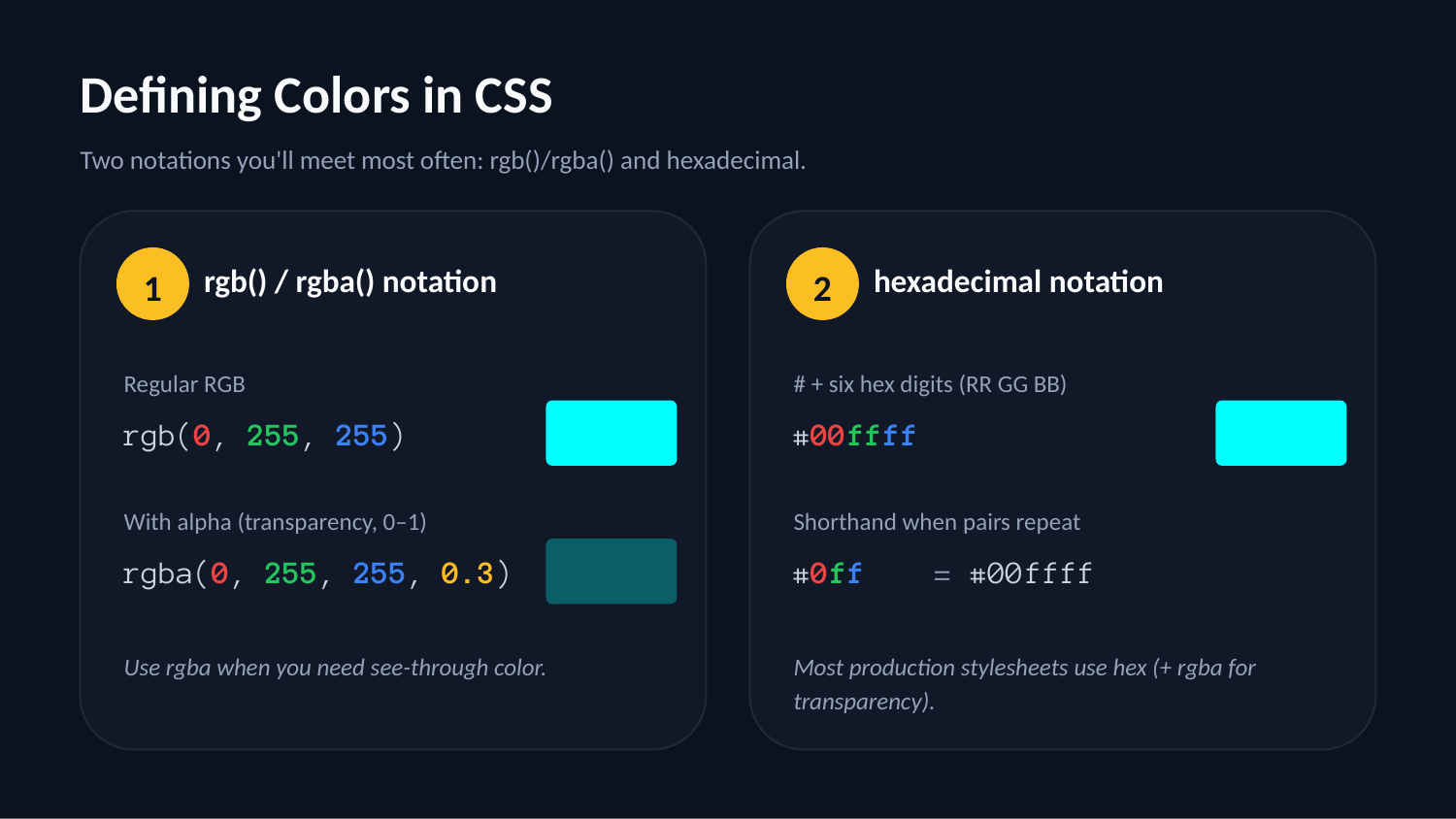

Defining Colors in CSS
Two notations you'll meet most often: rgb()/rgba() and hexadecimal.

1

2
rgb() / rgba() notation
hexadecimal notation
Regular RGB
# + six hex digits (RR GG BB)

rgb(0, 255, 255)
#00ffff
With alpha (transparency, 0–1)
Shorthand when pairs repeat

rgba(0, 255, 255, 0.3)
#0ff    = #00ffff
Use rgba when you need see-through color.
Most production stylesheets use hex (+ rgba for transparency).